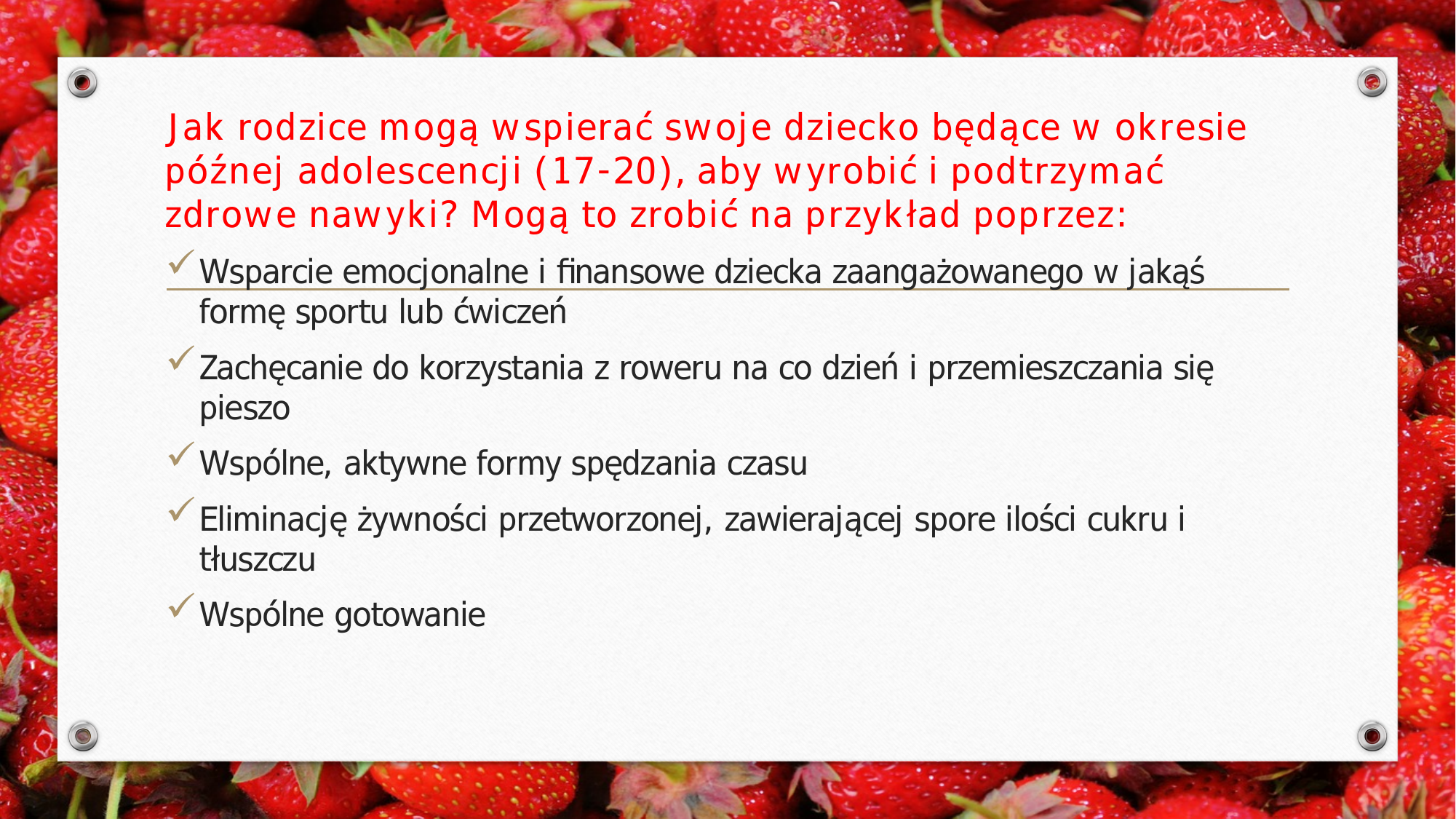

Jak rodzice mogą wspierać swoje dziecko będące w okresie późnej adolescencji (17-20), aby wyrobić i podtrzymać zdrowe nawyki? Mogą to zrobić na przykład poprzez:
Wsparcie emocjonalne i finansowe dziecka zaangażowanego w jakąś formę sportu lub ćwiczeń
Zachęcanie do korzystania z roweru na co dzień i przemieszczania się pieszo
Wspólne, aktywne formy spędzania czasu
Eliminację żywności przetworzonej, zawierającej spore ilości cukru i tłuszczu
Wspólne gotowanie